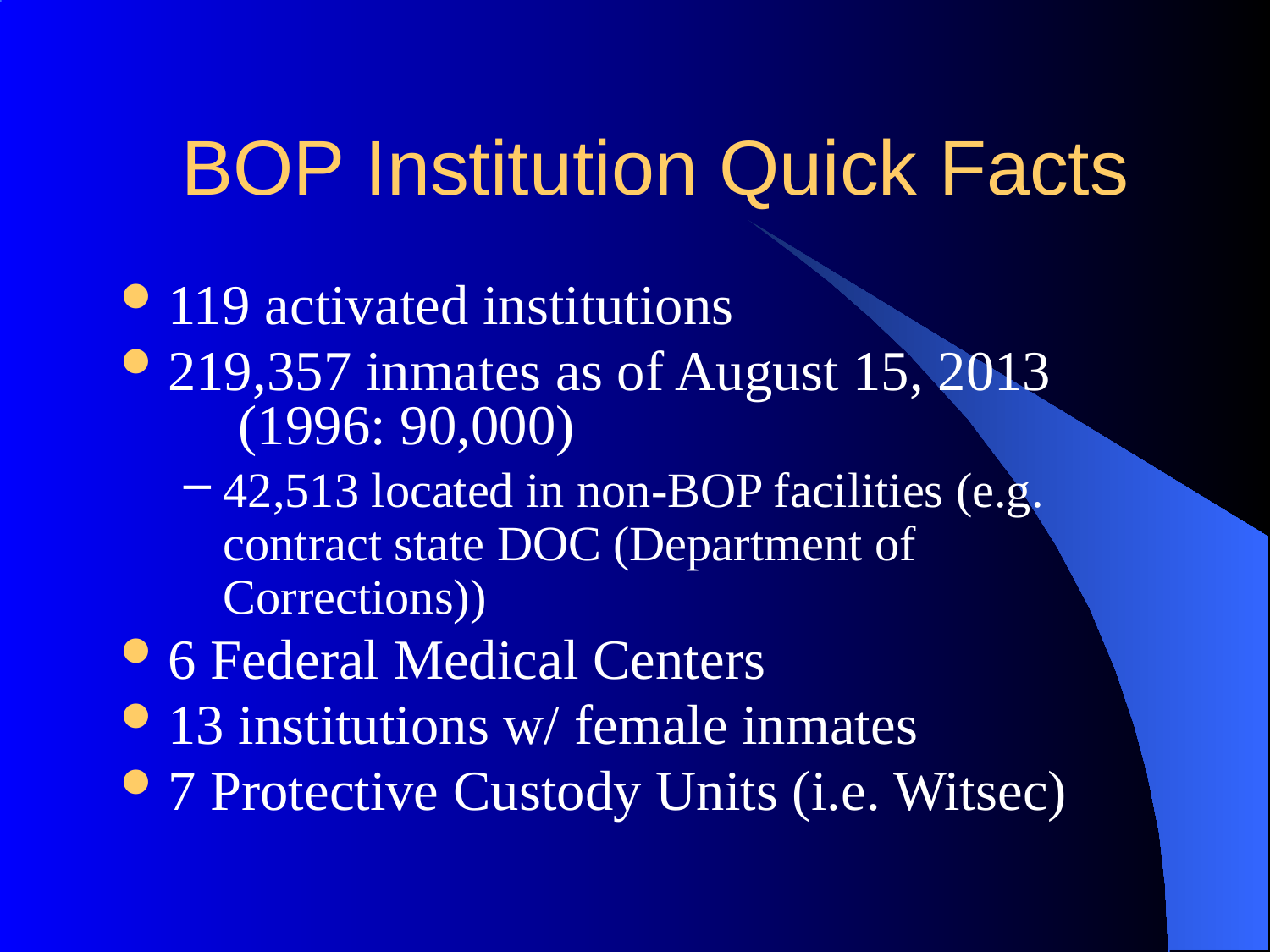

# BOP Institution Quick Facts
119 activated institutions
219,357 inmates as of August 15, 2013            (1996: 90,000)
42,513 located in non-BOP facilities (e.g. contract state DOC (Department of Corrections))
6 Federal Medical Centers
13 institutions w/ female inmates
7 Protective Custody Units (i.e. Witsec)